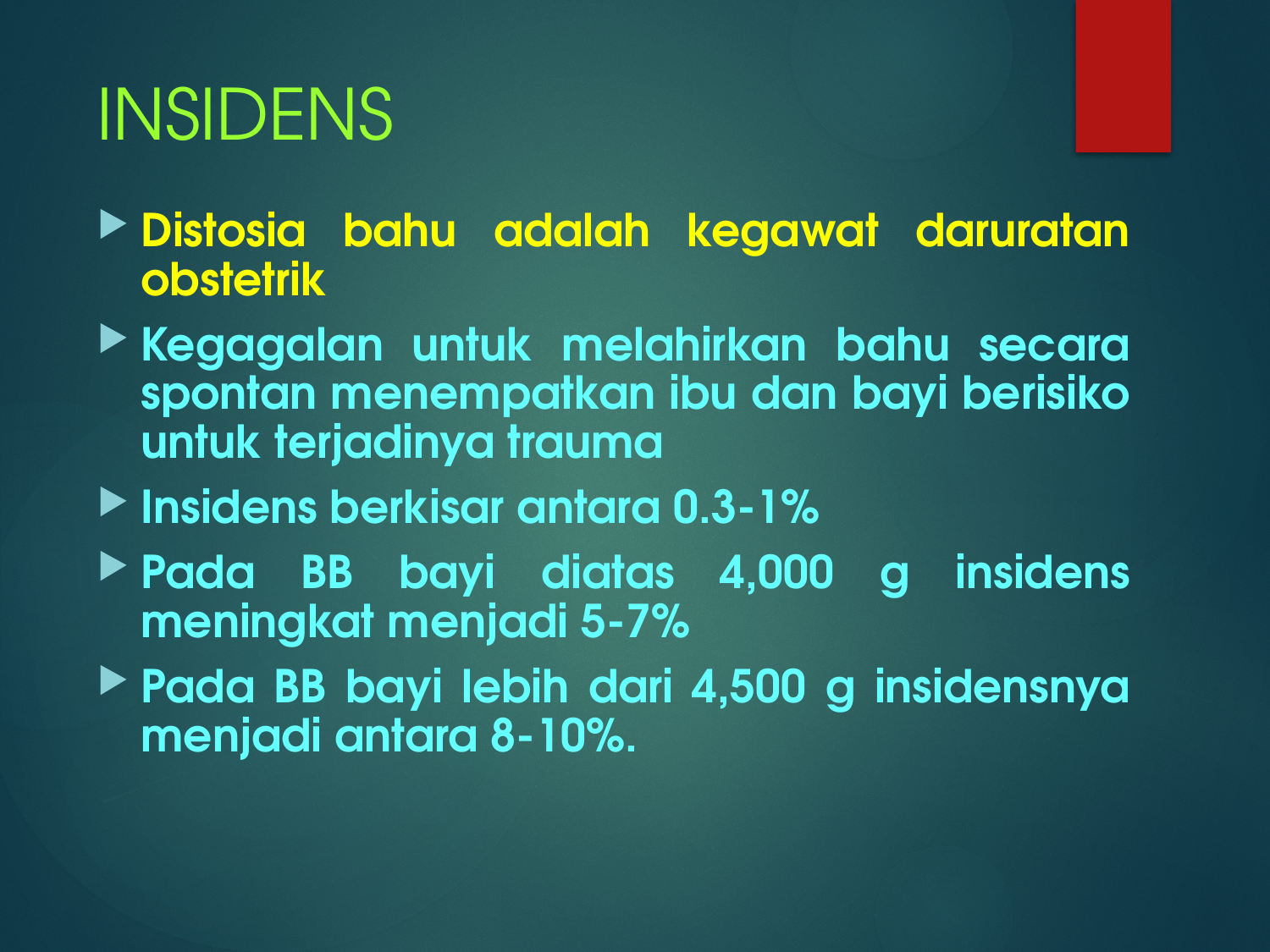

# INSIDENS
Distosia bahu adalah kegawat daruratan obstetrik
Kegagalan untuk melahirkan bahu secara spontan menempatkan ibu dan bayi berisiko untuk terjadinya trauma
Insidens berkisar antara 0.3-1%
Pada BB bayi diatas 4,000 g insidens meningkat menjadi 5-7%
Pada BB bayi lebih dari 4,500 g insidensnya menjadi antara 8-10%.